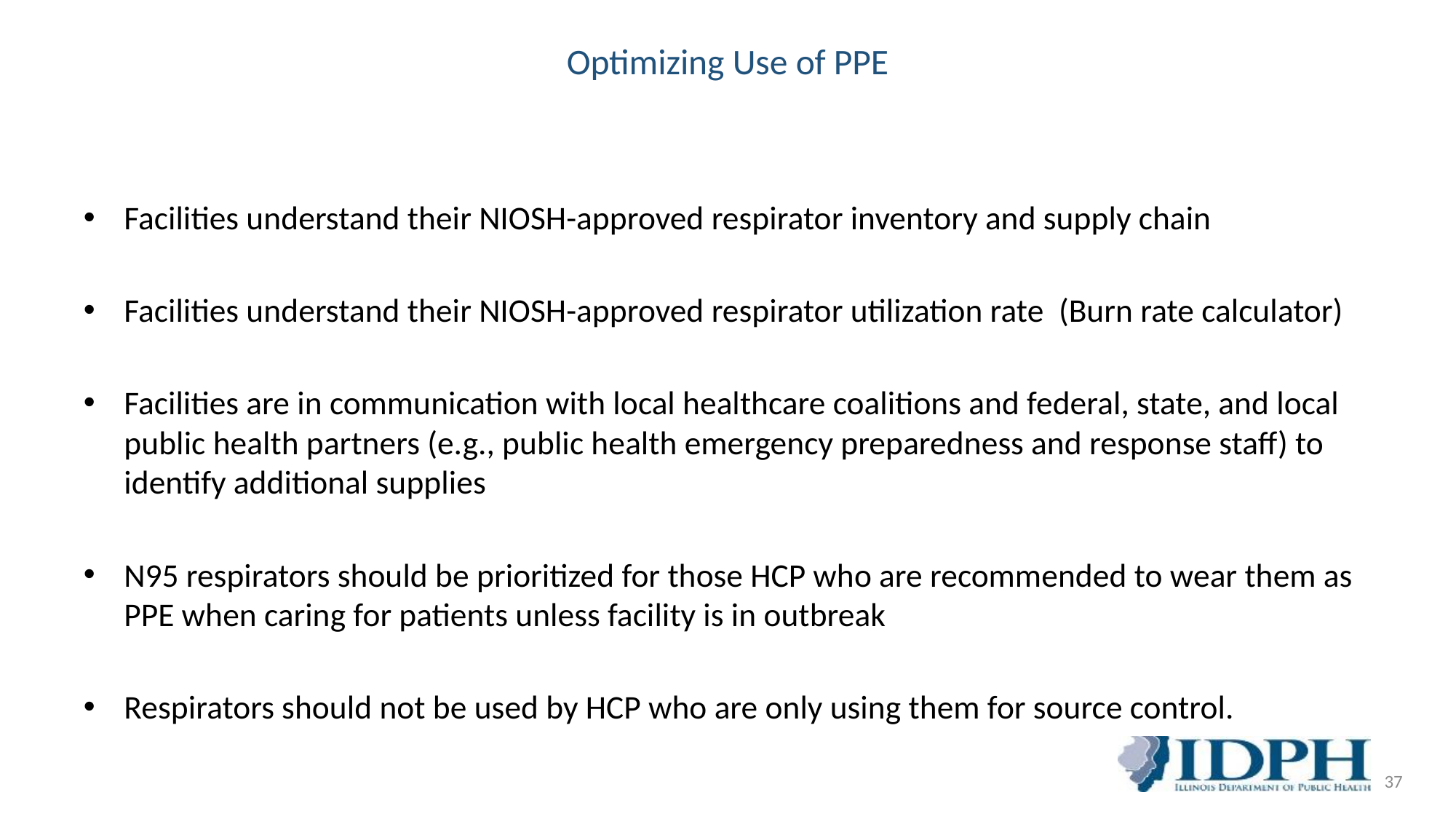

# Optimizing Use of PPE
Facilities understand their NIOSH-approved respirator inventory and supply chain

Facilities understand their NIOSH-approved respirator utilization rate  (Burn rate calculator)

Facilities are in communication with local healthcare coalitions and federal, state, and local public health partners (e.g., public health emergency preparedness and response staff) to identify additional supplies

N95 respirators should be prioritized for those HCP who are recommended to wear them as PPE when caring for patients unless facility is in outbreak

Respirators should not be used by HCP who are only using them for source control.
37